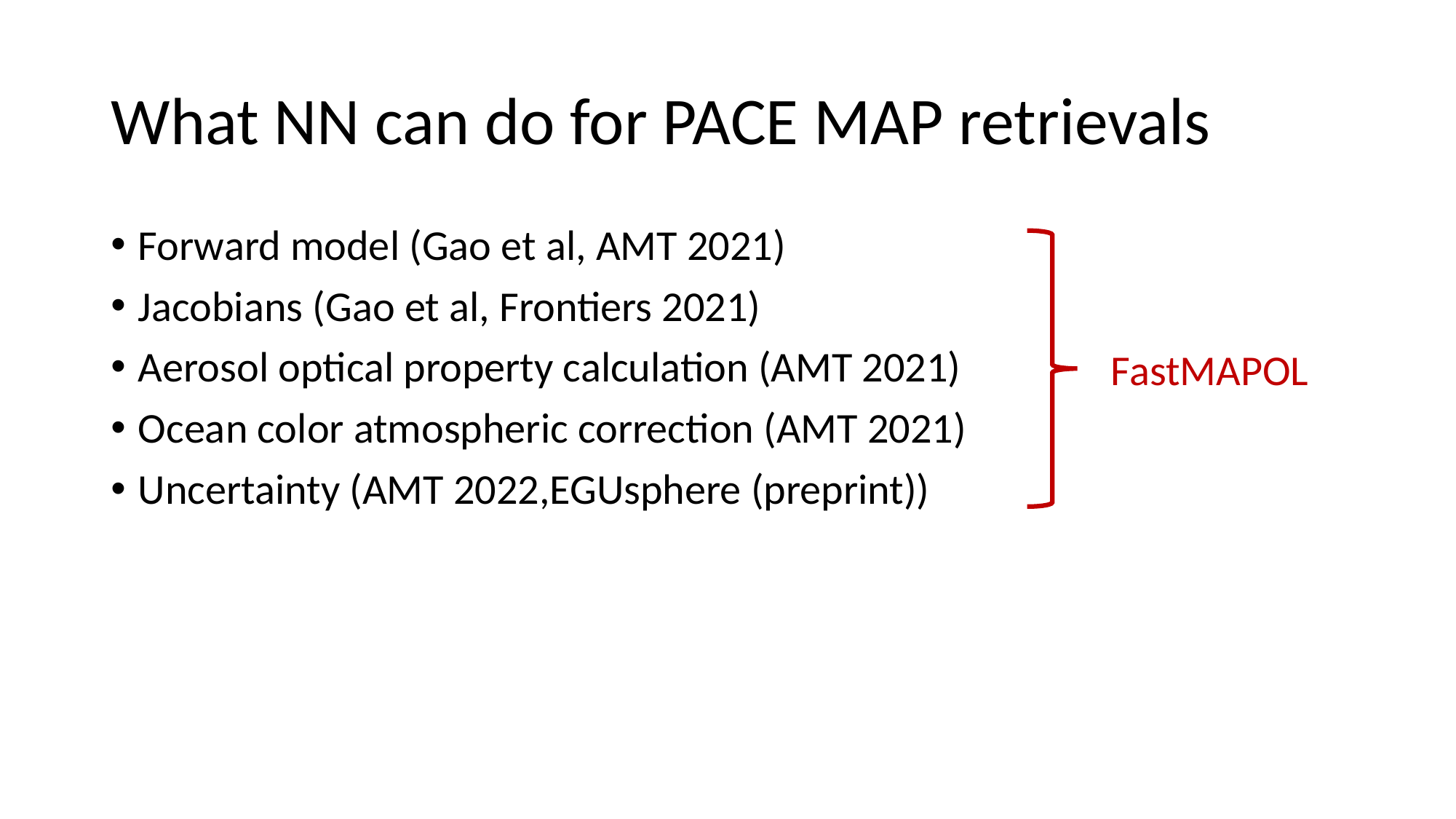

# What NN can do for PACE MAP retrievals
Forward model (Gao et al, AMT 2021)
Jacobians (Gao et al, Frontiers 2021)
Aerosol optical property calculation (AMT 2021)
Ocean color atmospheric correction (AMT 2021)
Uncertainty (AMT 2022,EGUsphere (preprint))

FastMAPOL